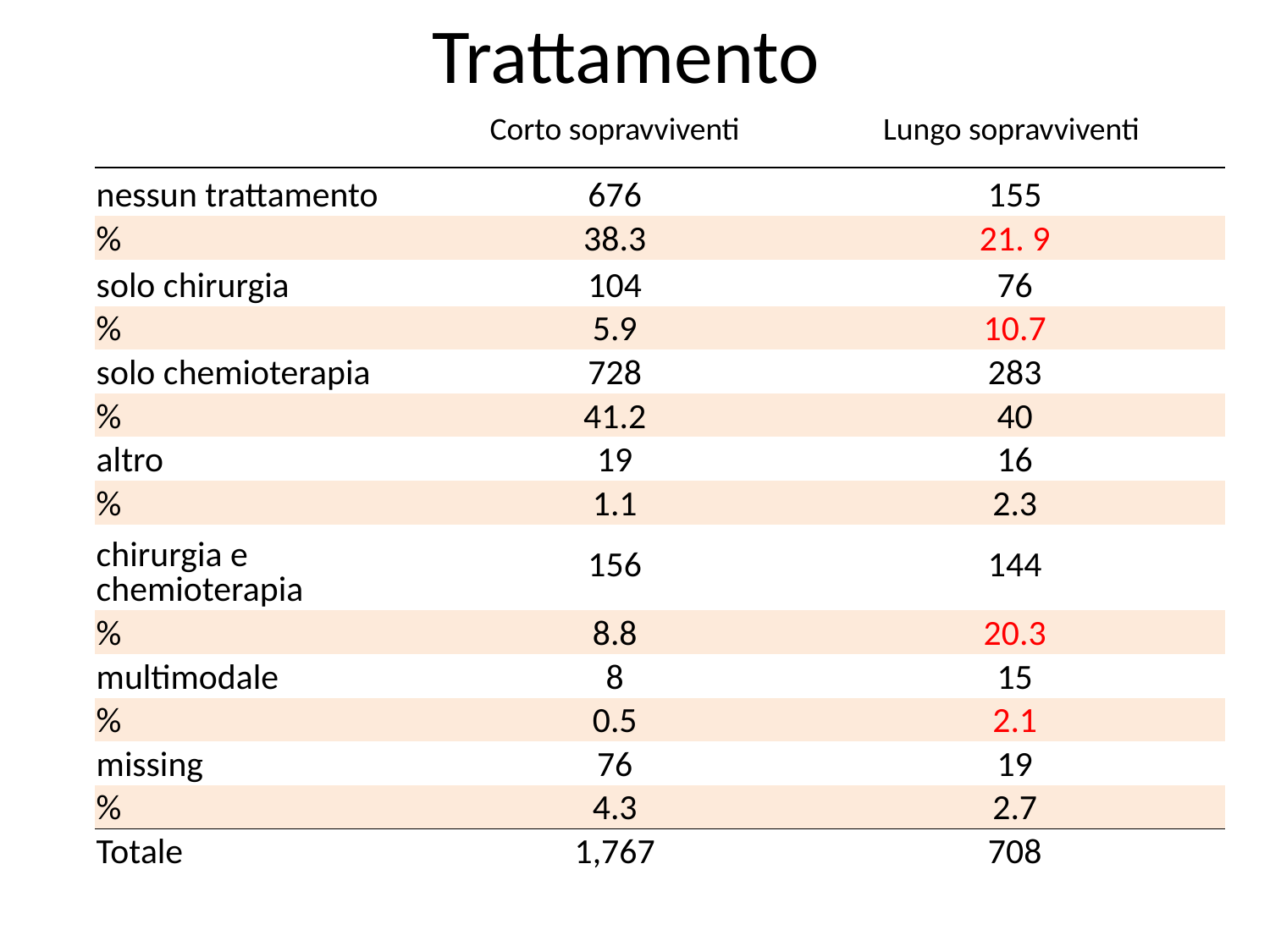

Trattamento
|  | Corto sopravviventi | Lungo sopravviventi |
| --- | --- | --- |
| nessun trattamento | 676 | 155 |
| % | 38.3 | 21. 9 |
| solo chirurgia | 104 | 76 |
| % | 5.9 | 10.7 |
| solo chemioterapia | 728 | 283 |
| % | 41.2 | 40 |
| altro | 19 | 16 |
| % | 1.1 | 2.3 |
| chirurgia e chemioterapia | 156 | 144 |
| % | 8.8 | 20.3 |
| multimodale | 8 | 15 |
| % | 0.5 | 2.1 |
| missing | 76 | 19 |
| % | 4.3 | 2.7 |
| Totale | 1,767 | 708 |